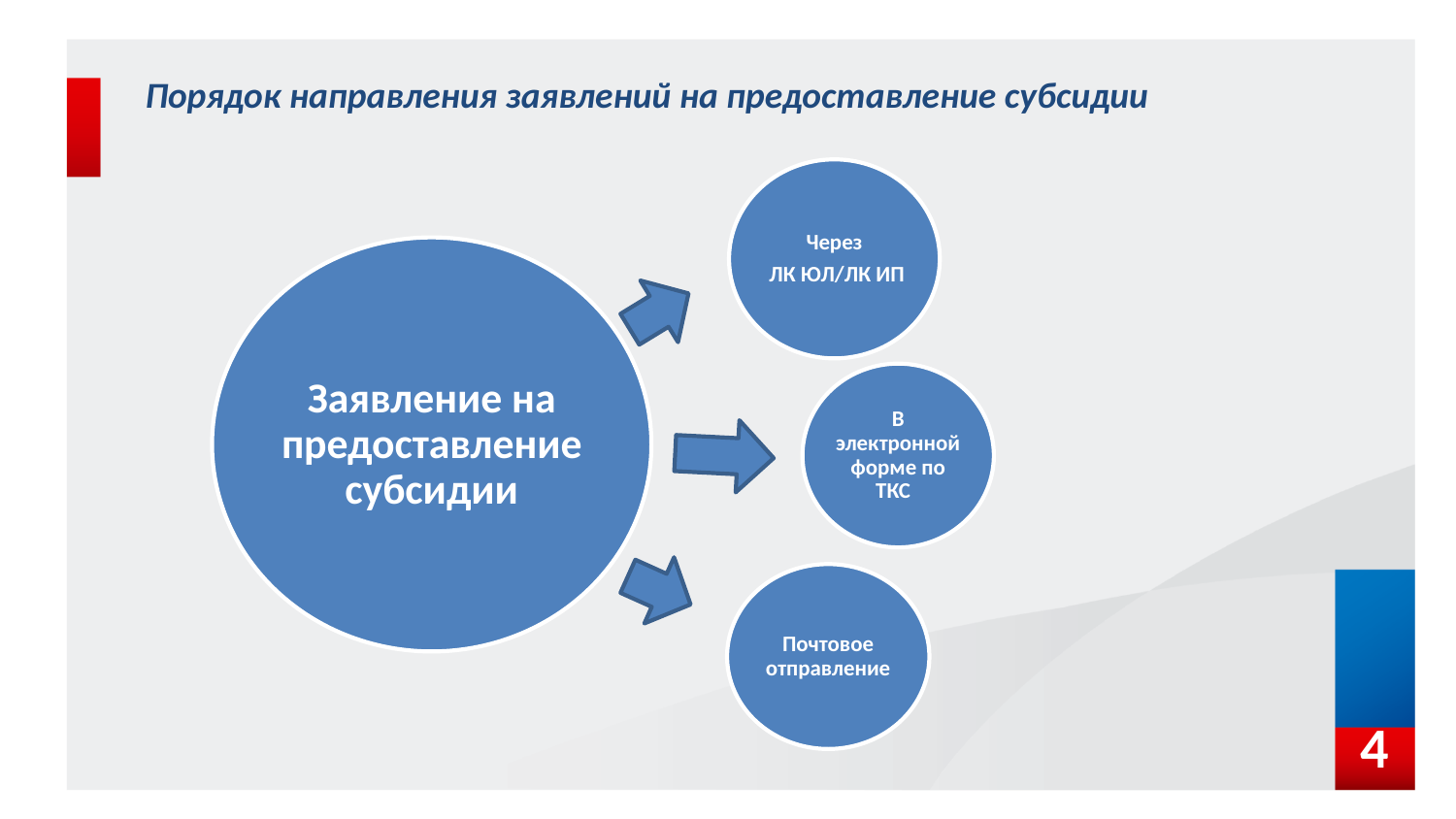

# Порядок направления заявлений на предоставление субсидии
В электронной форме по ТКС

Через
 ЛК ЮЛ/ЛК ИП

Почтовое отправление

Заявление на предоставление субсидии

4